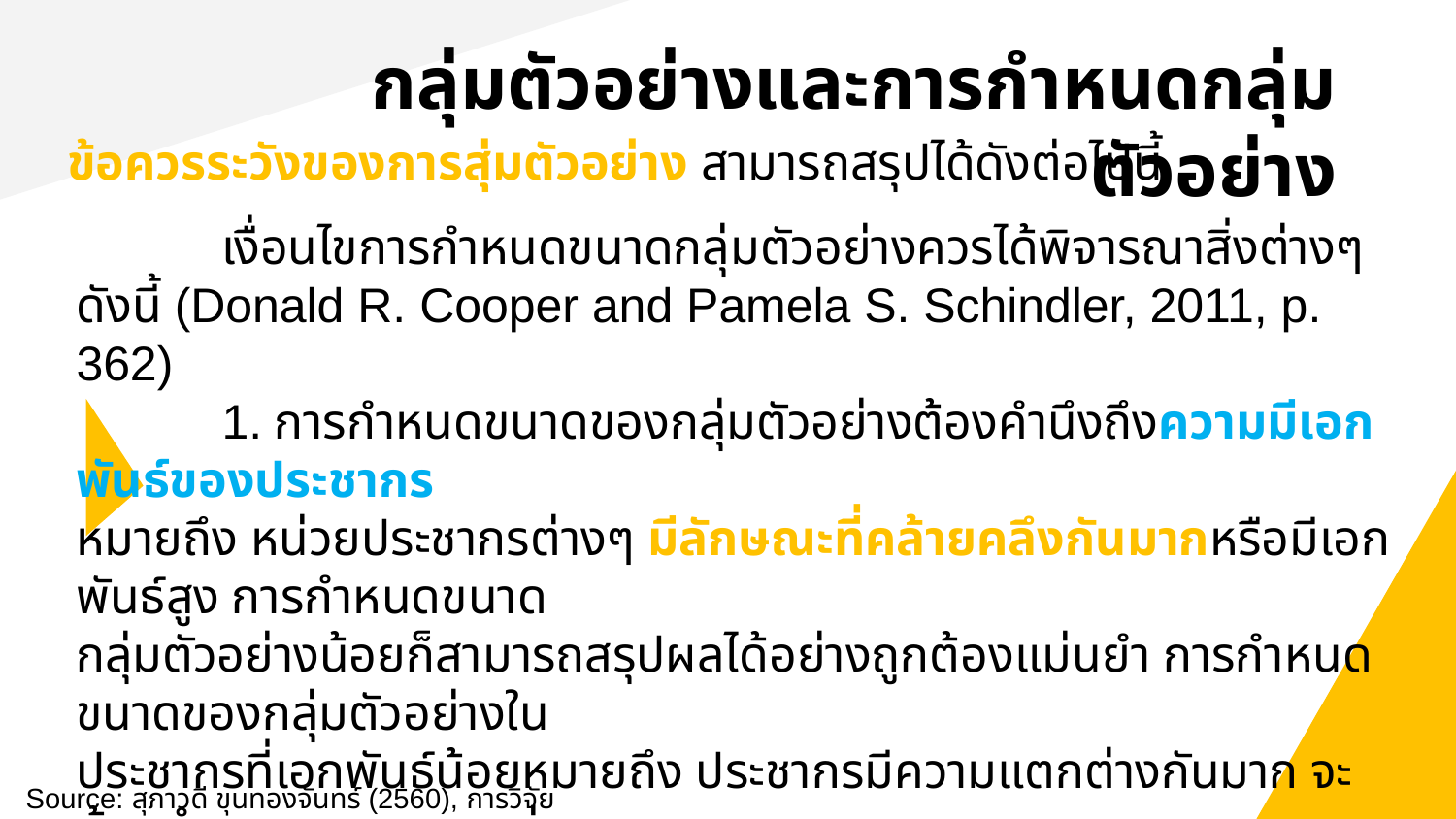

กลุ่มตัวอย่างและการกำหนดกลุ่มตัวอย่าง
ข้อควรระวังของการสุ่มตัวอย่าง สามารถสรุปได้ดังต่อไปนี้
	เงื่อนไขการกำหนดขนาดกลุ่มตัวอย่างควรได้พิจารณาสิ่งต่างๆ ดังนี้ (Donald R. Cooper and Pamela S. Schindler, 2011, p. 362)
	1. การกำหนดขนาดของกลุ่มตัวอย่างต้องคำนึงถึงความมีเอกพันธ์ของประชากร
หมายถึง หน่วยประชากรต่างๆ มีลักษณะที่คล้ายคลึงกันมากหรือมีเอกพันธ์สูง การกำหนดขนาด
กลุ่มตัวอย่างน้อยก็สามารถสรุปผลได้อย่างถูกต้องแม่นยำ การกำหนดขนาดของกลุ่มตัวอย่างใน
ประชากรที่เอกพันธ์น้อยหมายถึง ประชากรมีความแตกต่างกันมาก จะต้องกำหนดขนาดของกลุ่ม
ตัวอย่างให้มากๆ เพื่อให้ได้ผลที่ใกล้เคียงกับประชากรมากที่สุด
Source: สุภาวดี ขุนทองจันทร์ (2560), การวิจัยธุรกิจ